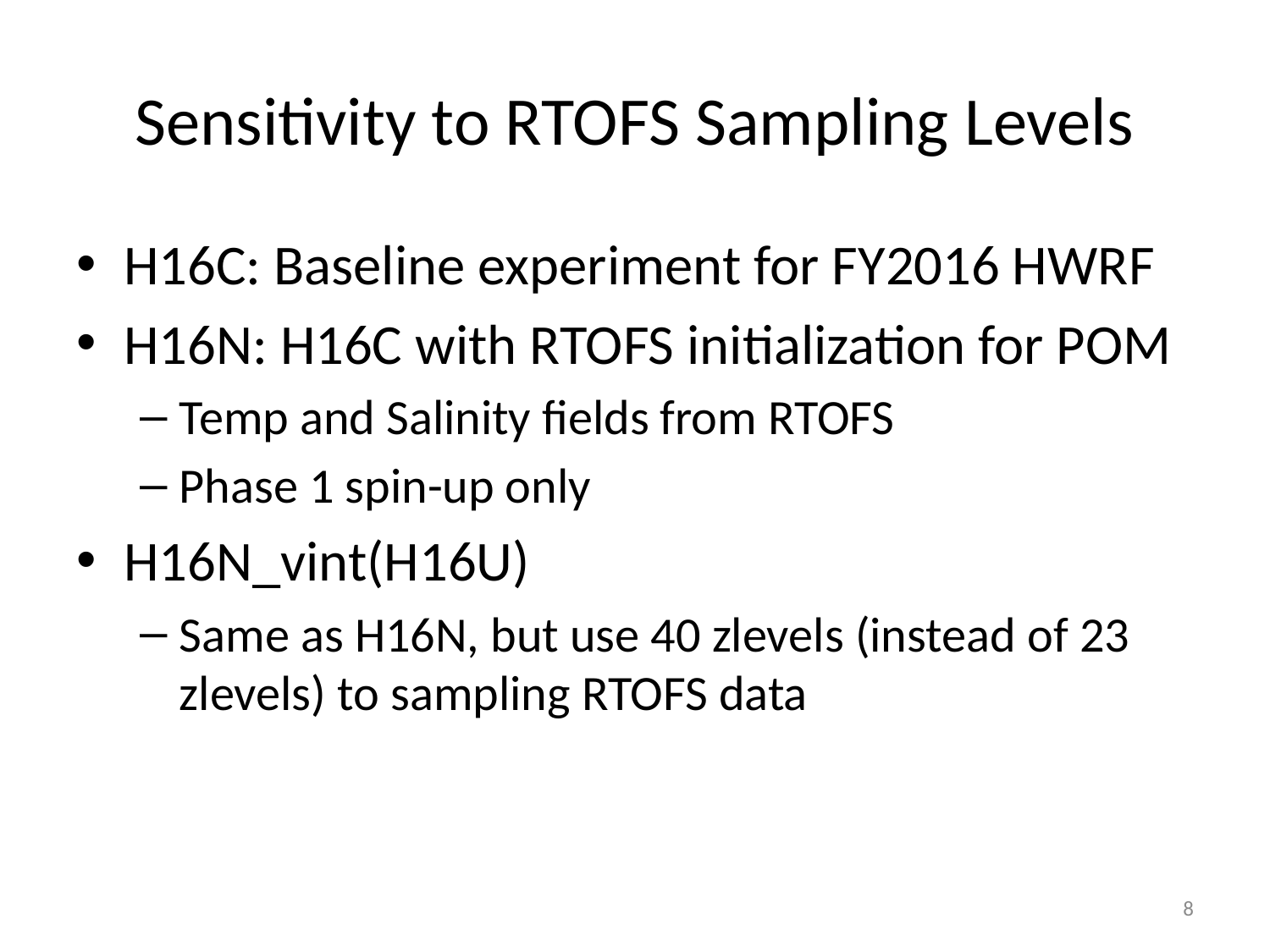

# Sensitivity to RTOFS Sampling Levels
H16C: Baseline experiment for FY2016 HWRF
H16N: H16C with RTOFS initialization for POM
Temp and Salinity fields from RTOFS
Phase 1 spin-up only
H16N_vint(H16U)
Same as H16N, but use 40 zlevels (instead of 23 zlevels) to sampling RTOFS data
8